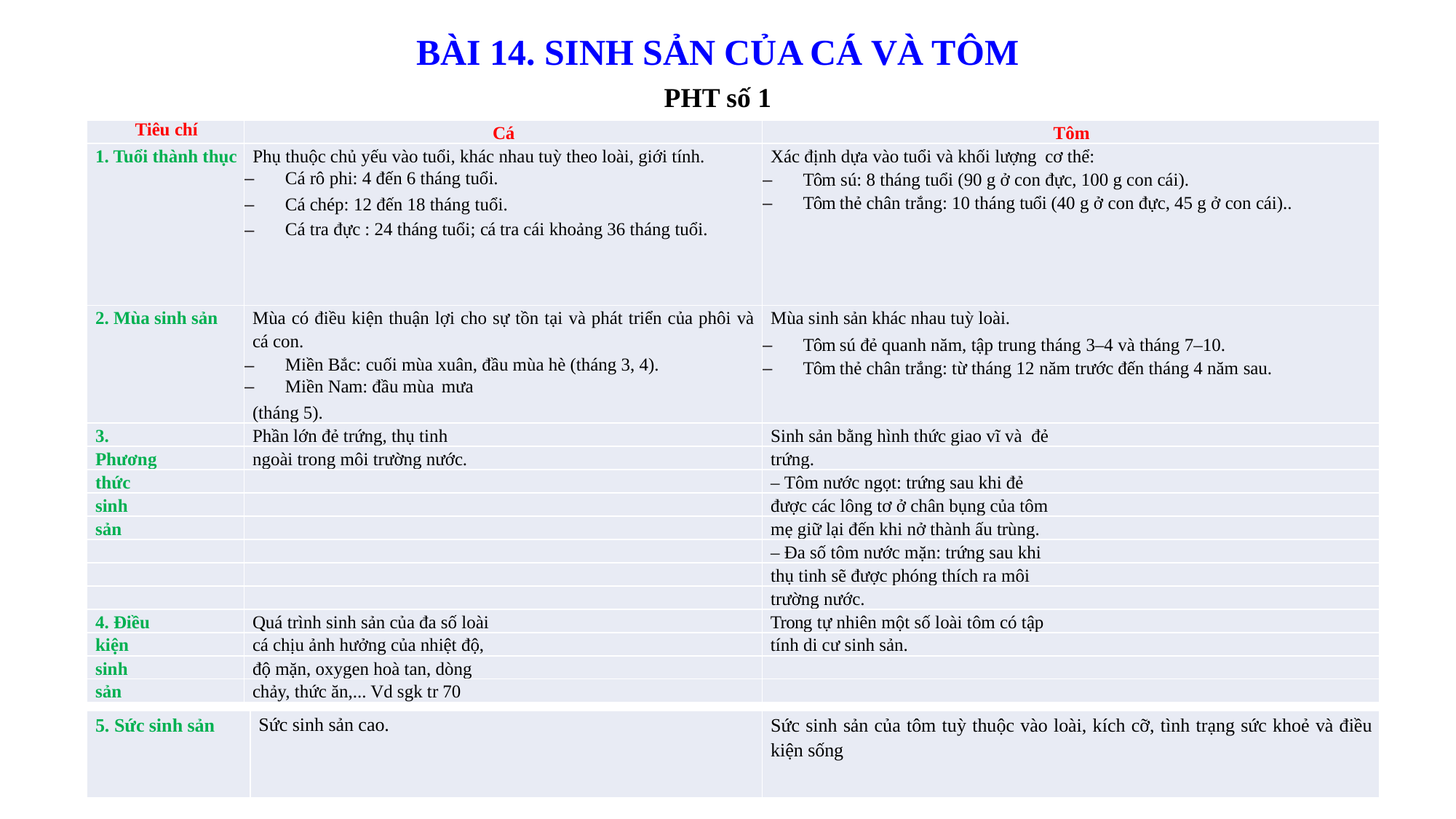

BÀI 14. SINH SẢN CỦA CÁ VÀ TÔM
PHT số 1
| Tiêu chí | Cá | Tôm |
| --- | --- | --- |
| 1. Tuổi thành thục | Phụ thuộc chủ yếu vào tuổi, khác nhau tuỳ theo loài, giới tính. Cá rô phi: 4 đến 6 tháng tuổi. Cá chép: 12 đến 18 tháng tuổi. Cá tra đực : 24 tháng tuổi; cá tra cái khoảng 36 tháng tuổi. | Xác định dựa vào tuổi và khối lượng cơ thể: Tôm sú: 8 tháng tuổi (90 g ở con đực, 100 g con cái). Tôm thẻ chân trắng: 10 tháng tuổi (40 g ở con đực, 45 g ở con cái).. |
| 2. Mùa sinh sản | Mùa có điều kiện thuận lợi cho sự tồn tại và phát triển của phôi và cá con. Miền Bắc: cuối mùa xuân, đầu mùa hè (tháng 3, 4). Miền Nam: đầu mùa mưa (tháng 5). | Mùa sinh sản khác nhau tuỳ loài. Tôm sú đẻ quanh năm, tập trung tháng 3–4 và tháng 7–10. Tôm thẻ chân trắng: từ tháng 12 năm trước đến tháng 4 năm sau. |
| 3. | Phần lớn đẻ trứng, thụ tinh | Sinh sản bằng hình thức giao vĩ và đẻ |
| Phương | ngoài trong môi trường nước. | trứng. |
| thức |  | – Tôm nước ngọt: trứng sau khi đẻ |
| sinh |  | được các lông tơ ở chân bụng của tôm |
| sản |  | mẹ giữ lại đến khi nở thành ấu trùng. |
|  |  | – Đa số tôm nước mặn: trứng sau khi |
|  |  | thụ tinh sẽ được phóng thích ra môi |
|  |  | trường nước. |
| 4. Điều | Quá trình sinh sản của đa số loài | Trong tự nhiên một số loài tôm có tập |
| kiện | cá chịu ảnh hưởng của nhiệt độ, | tính di cư sinh sản. |
| sinh | độ mặn, oxygen hoà tan, dòng |  |
| sản | chảy, thức ăn,... Vd sgk tr 70 |  |
| 5. Sức sinh sản | Sức sinh sản cao. | Sức sinh sản của tôm tuỳ thuộc vào loài, kích cỡ, tình trạng sức khoẻ và điều kiện sống |
| --- | --- | --- |